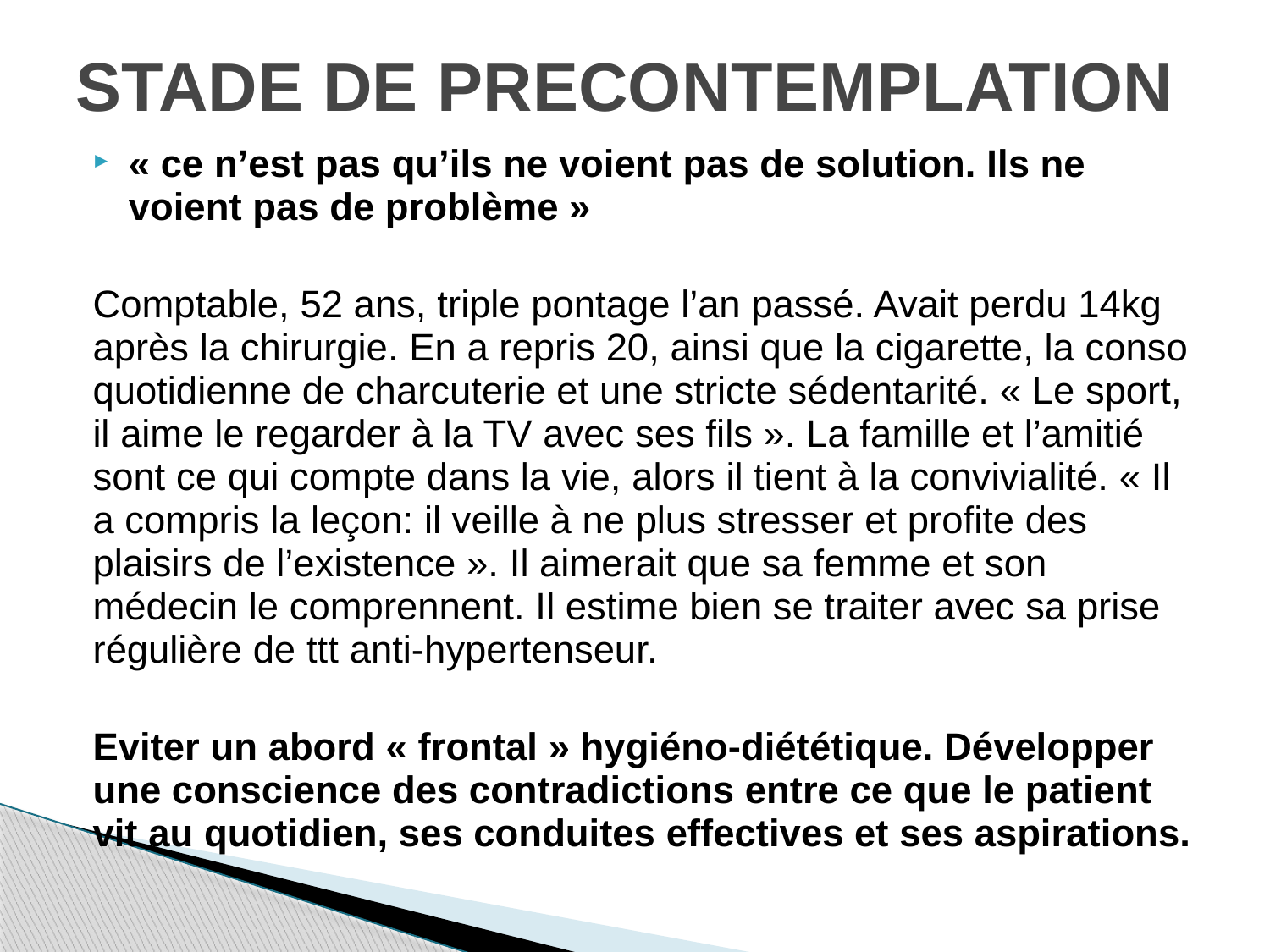

# STADE DE PRECONTEMPLATION
« ce n’est pas qu’ils ne voient pas de solution. Ils ne voient pas de problème »

Comptable, 52 ans, triple pontage l’an passé. Avait perdu 14kg après la chirurgie. En a repris 20, ainsi que la cigarette, la conso quotidienne de charcuterie et une stricte sédentarité. « Le sport, il aime le regarder à la TV avec ses fils ». La famille et l’amitié sont ce qui compte dans la vie, alors il tient à la convivialité. « Il a compris la leçon: il veille à ne plus stresser et profite des plaisirs de l’existence ». Il aimerait que sa femme et son médecin le comprennent. Il estime bien se traiter avec sa prise régulière de ttt anti-hypertenseur.

Eviter un abord « frontal » hygiéno-diététique. Développer une conscience des contradictions entre ce que le patient vit au quotidien, ses conduites effectives et ses aspirations.